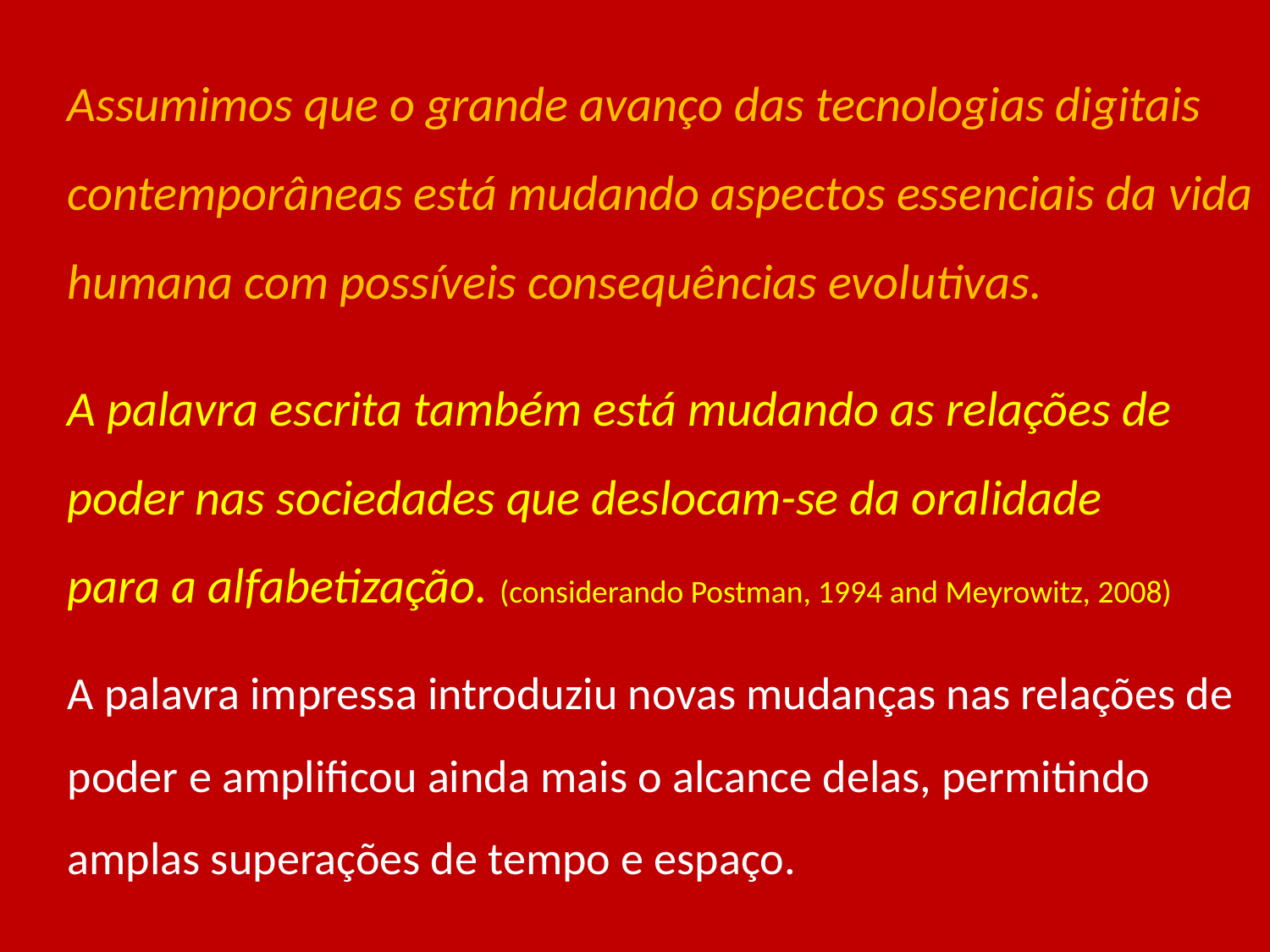

Assumimos que o grande avanço das tecnologias digitais contemporâneas está mudando aspectos essenciais da vida humana com possíveis consequências evolutivas.

A palavra escrita também está mudando as relações de poder nas sociedades que deslocam-se da oralidade
para a alfabetização. (considerando Postman, 1994 and Meyrowitz, 2008)

A palavra impressa introduziu novas mudanças nas relações de poder e amplificou ainda mais o alcance delas, permitindo amplas superações de tempo e espaço.